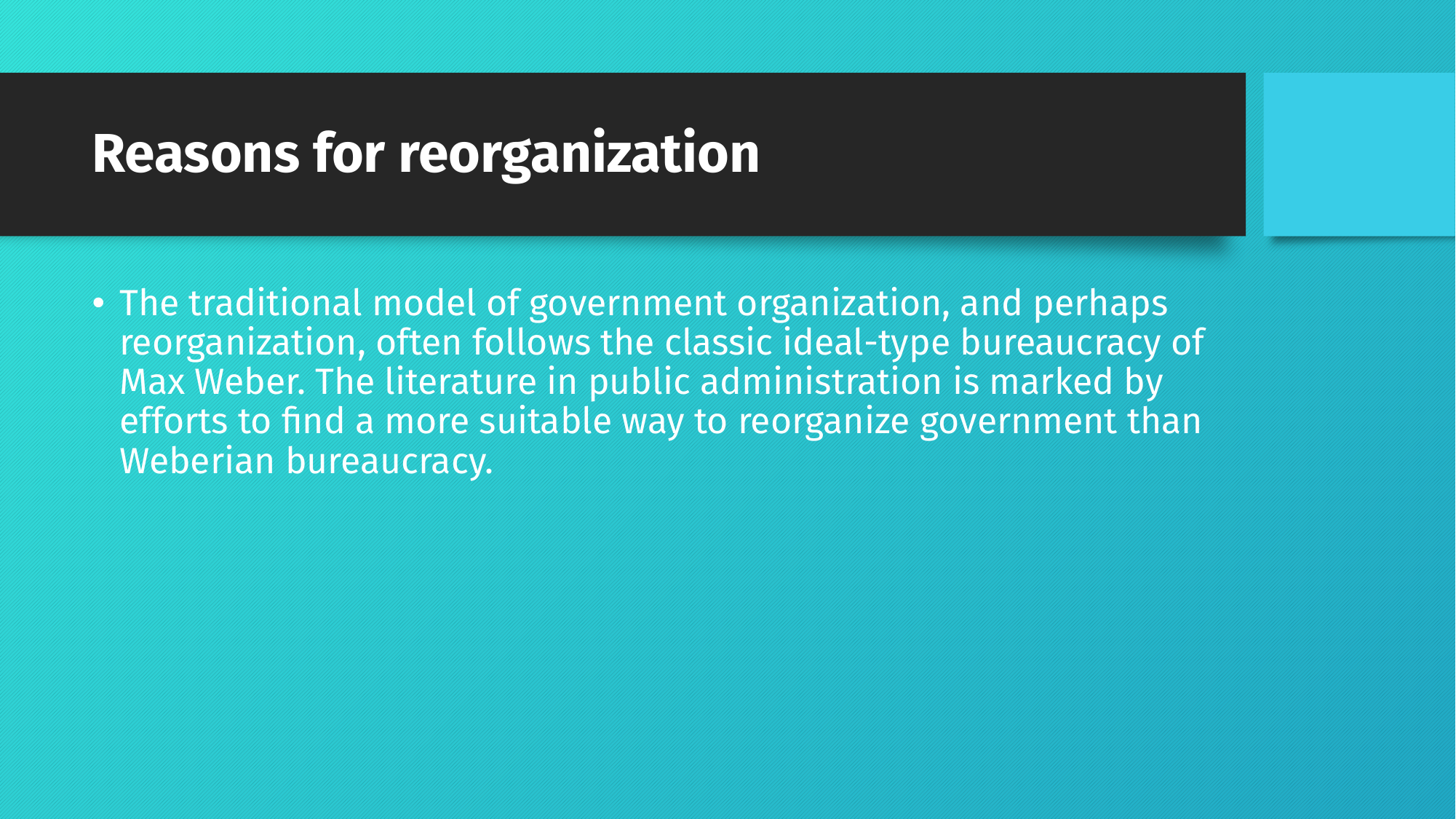

# Reasons for reorganization
The traditional model of government organization, and perhaps reorganization, often follows the classic ideal-type bureaucracy of Max Weber. The literature in public administration is marked by efforts to find a more suitable way to reorganize government than Weberian bureaucracy.